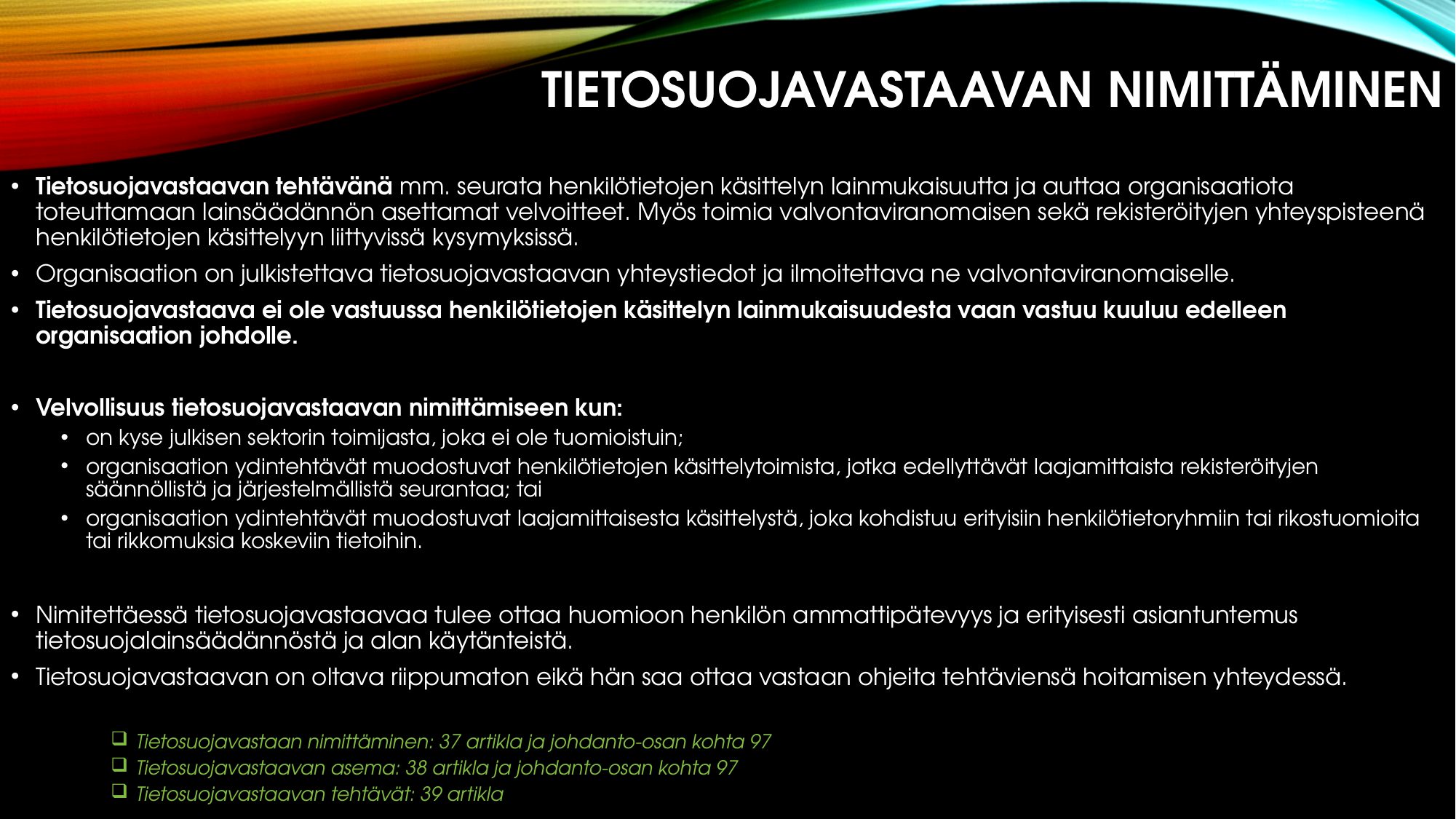

# Tietosuojavastaavan nimittäminen
Tietosuojavastaavan tehtävänä mm. seurata henkilötietojen käsittelyn lainmukaisuutta ja auttaa organisaatiota toteuttamaan lainsäädännön asettamat velvoitteet. Myös toimia valvontaviranomaisen sekä rekisteröityjen yhteyspisteenä henkilötietojen käsittelyyn liittyvissä kysymyksissä.
Organisaation on julkistettava tietosuojavastaavan yhteystiedot ja ilmoitettava ne valvontaviranomaiselle.
Tietosuojavastaava ei ole vastuussa henkilötietojen käsittelyn lainmukaisuudesta vaan vastuu kuuluu edelleen organisaation johdolle.

Velvollisuus tietosuojavastaavan nimittämiseen kun:
on kyse julkisen sektorin toimijasta, joka ei ole tuomioistuin;
organisaation ydintehtävät muodostuvat henkilötietojen käsittelytoimista, jotka edellyttävät laajamittaista rekisteröityjen säännöllistä ja järjestelmällistä seurantaa; tai
organisaation ydintehtävät muodostuvat laajamittaisesta käsittelystä, joka kohdistuu erityisiin henkilötietoryhmiin tai rikostuomioita tai rikkomuksia koskeviin tietoihin.

Nimitettäessä tietosuojavastaavaa tulee ottaa huomioon henkilön ammattipätevyys ja erityisesti asiantuntemus tietosuojalainsäädännöstä ja alan käytänteistä.
Tietosuojavastaavan on oltava riippumaton eikä hän saa ottaa vastaan ohjeita tehtäviensä hoitamisen yhteydessä.

Tietosuojavastaan nimittäminen: 37 artikla ja johdanto-osan kohta 97
Tietosuojavastaavan asema: 38 artikla ja johdanto-osan kohta 97
Tietosuojavastaavan tehtävät: 39 artikla